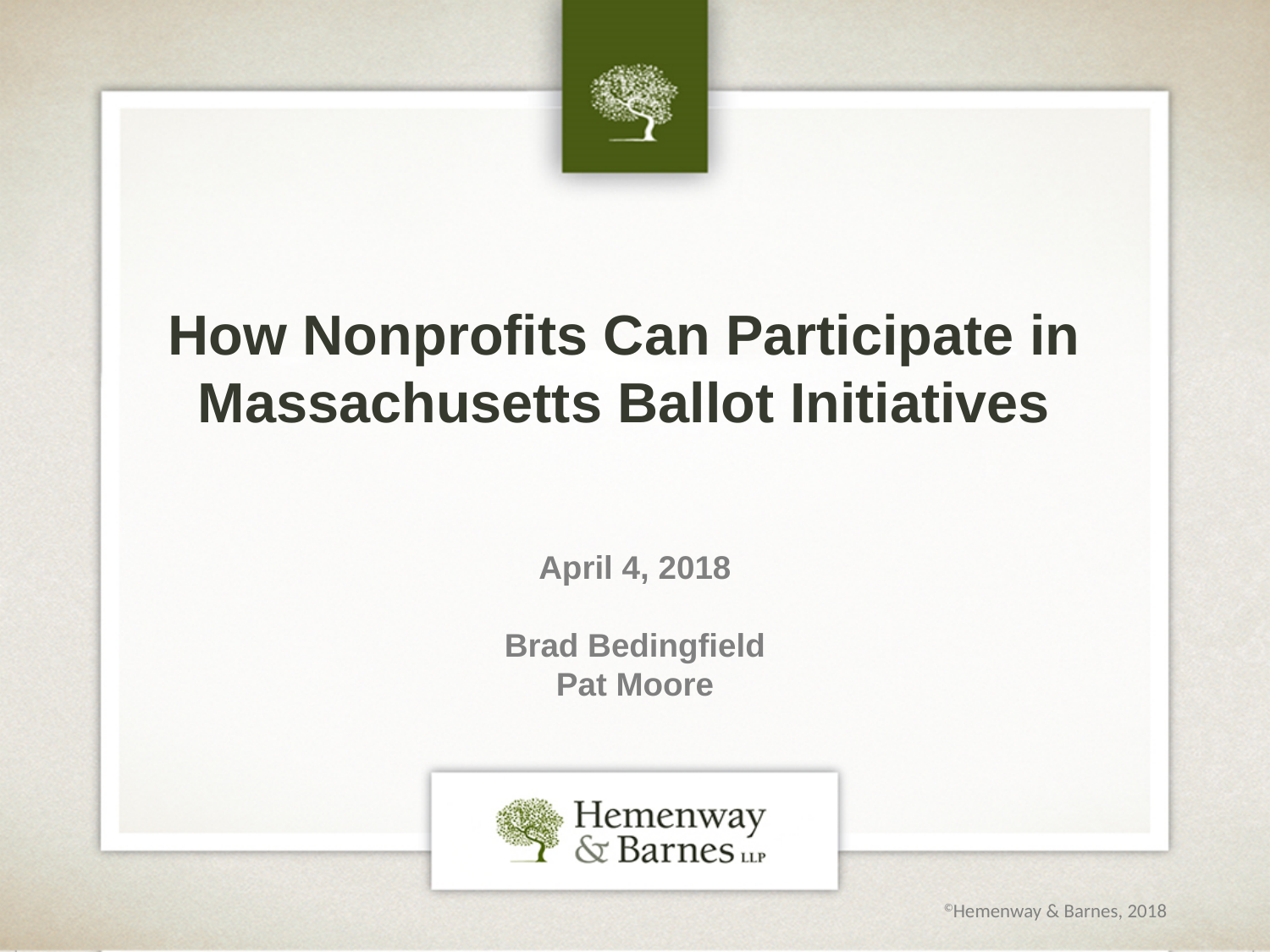

# How Nonprofits Can Participate in Massachusetts Ballot Initiatives

April 4, 2018

Brad Bedingfield
Pat Moore
©Hemenway & Barnes, 2018